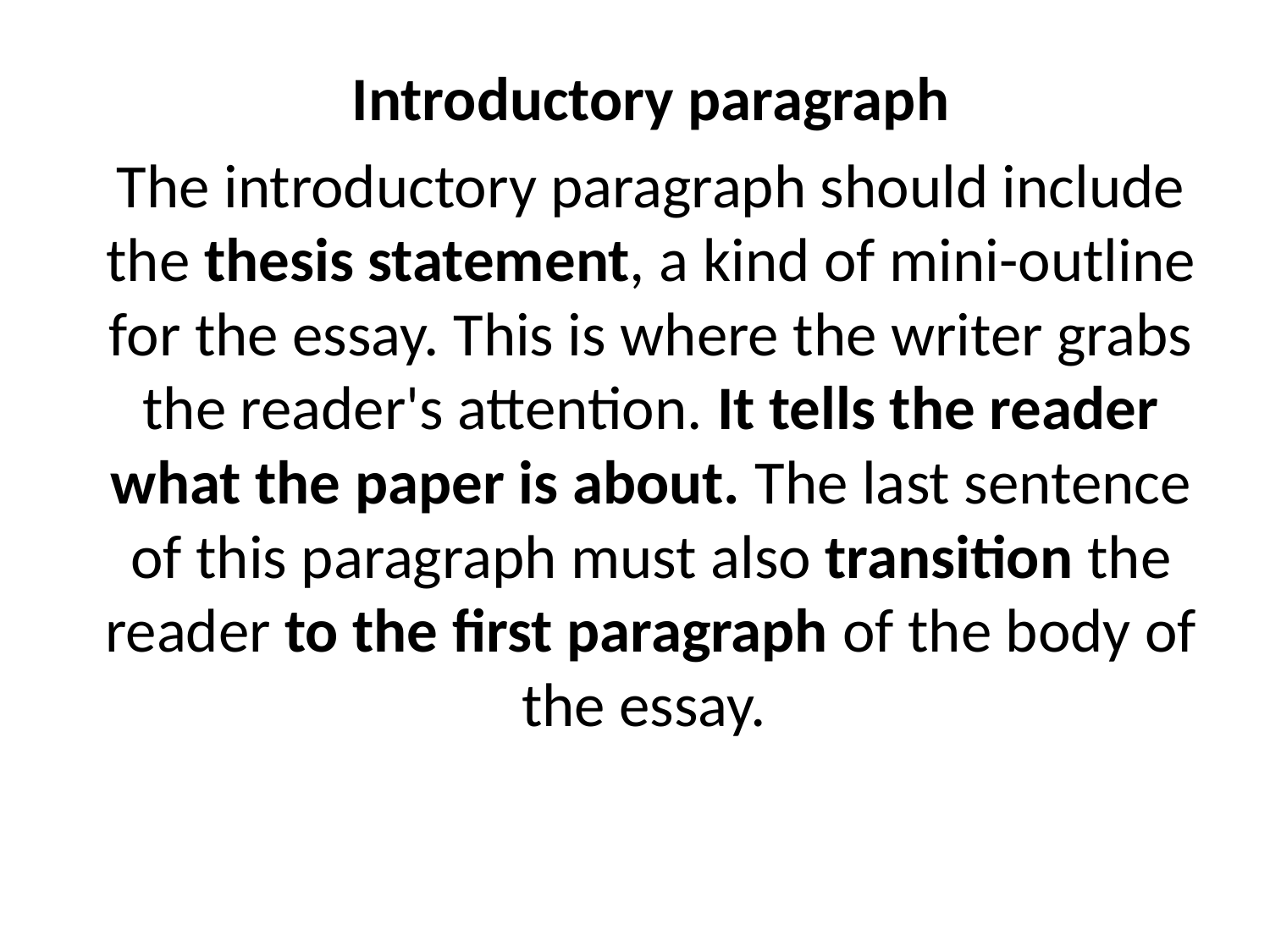

Introductory paragraph
The introductory paragraph should include the thesis statement, a kind of mini-outline for the essay. This is where the writer grabs the reader's attention. It tells the reader what the paper is about. The last sentence of this paragraph must also transition the reader to the first paragraph of the body of the essay.